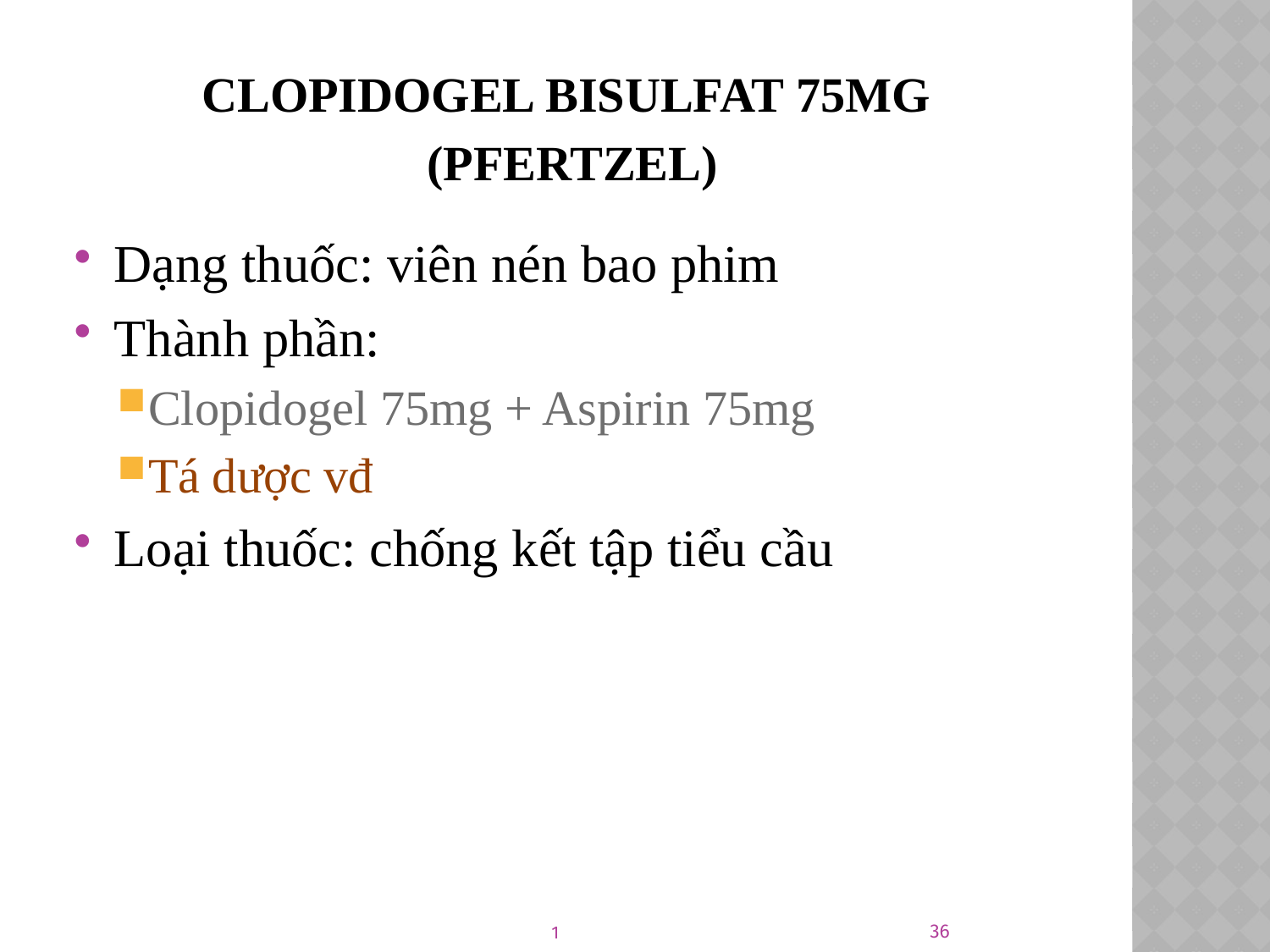

# Clopidogel bisulfat 75mg (PFERTZEL)
Dạng thuốc: viên nén bao phim
Thành phần:
Clopidogel 75mg + Aspirin 75mg
Tá dược vđ
Loại thuốc: chống kết tập tiểu cầu

36
1